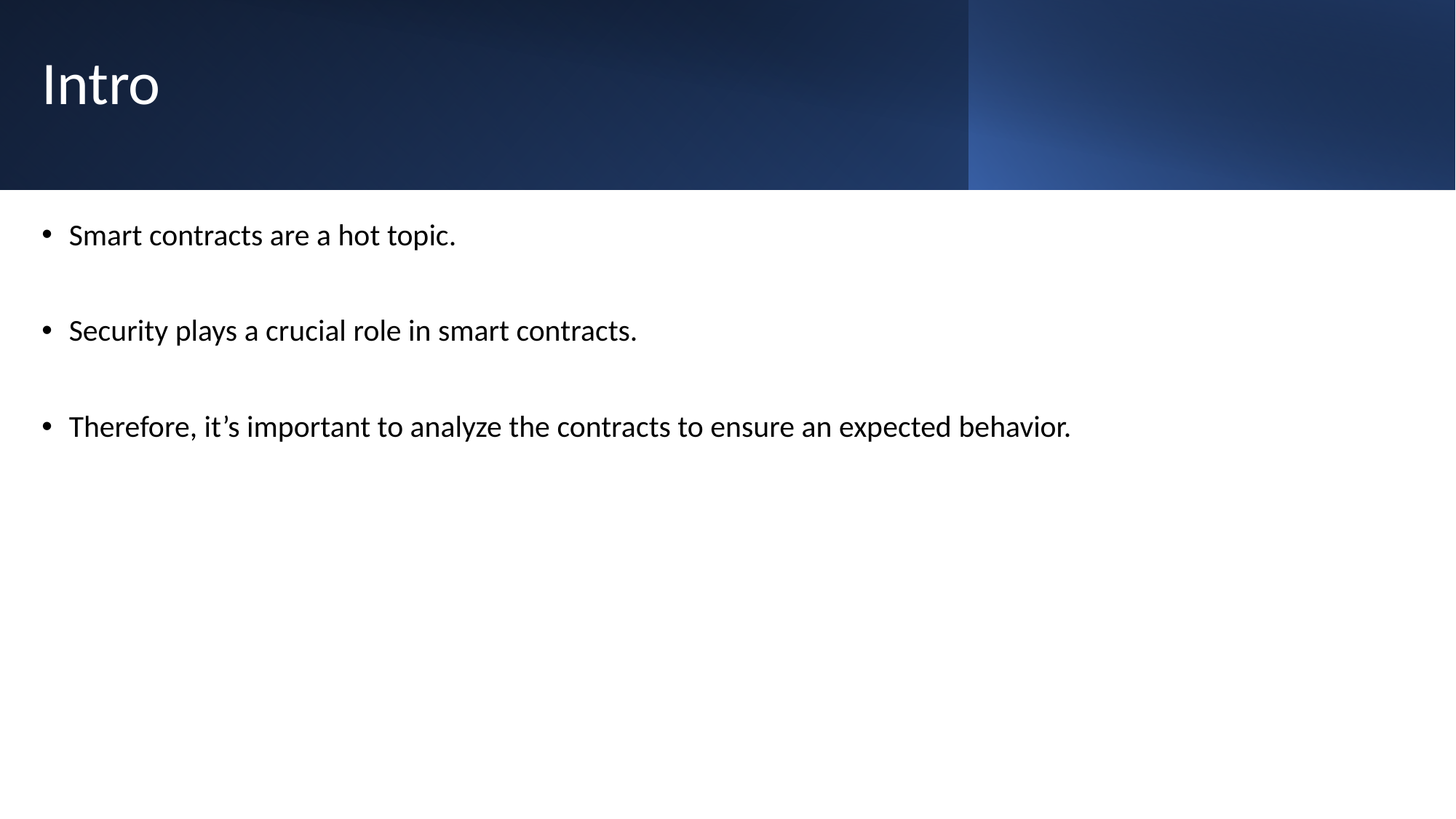

# Intro
Smart contracts are a hot topic.

Security plays a crucial role in smart contracts.

Therefore, it’s important to analyze the contracts to ensure an expected behavior.